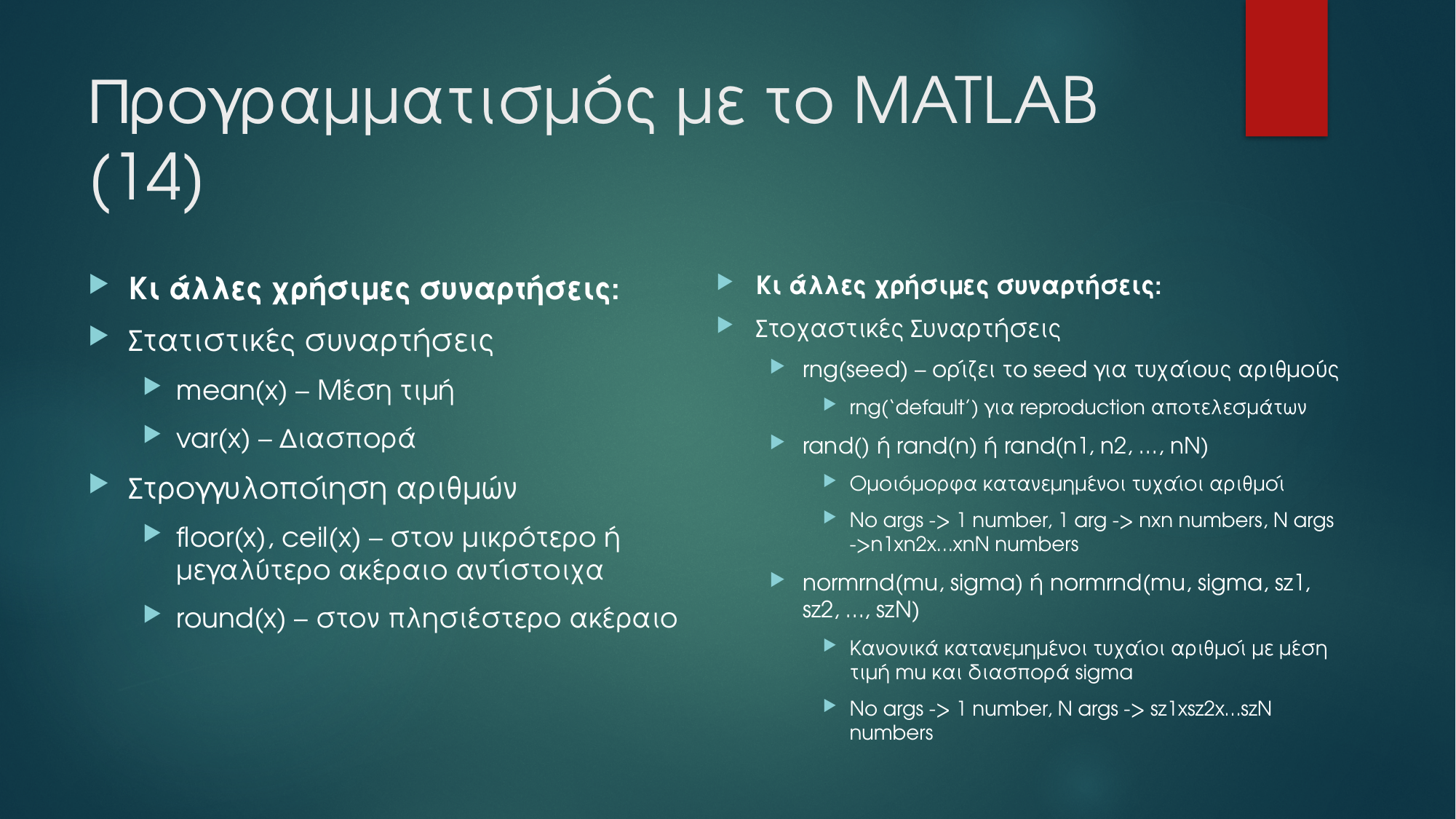

# Προγραμματισμός με το MATLAB (14)
Κι άλλες χρήσιμες συναρτήσεις:
Στατιστικές συναρτήσεις
mean(x) – Μέση τιμή
var(x) – Διασπορά
Στρογγυλοποίηση αριθμών
floor(x), ceil(x) – στον μικρότερο ή μεγαλύτερο ακέραιο αντίστοιχα
round(x) – στον πλησιέστερο ακέραιο

Κι άλλες χρήσιμες συναρτήσεις:
Στοχαστικές Συναρτήσεις
rng(seed) – ορίζει το seed για τυχαίους αριθμούς
rng(‘default’) για reproduction αποτελεσμάτων
rand() ή rand(n) ή rand(n1, n2, …, nN)
Ομοιόμορφα κατανεμημένοι τυχαίοι αριθμοί
No args -> 1 number, 1 arg -> nxn numbers, N args ->n1xn2x…xnN numbers
normrnd(mu, sigma) ή normrnd(mu, sigma, sz1, sz2, …, szN)
Κανονικά κατανεμημένοι τυχαίοι αριθμοί με μέση τιμή mu και διασπορά sigma
No args -> 1 number, N args -> sz1xsz2x…szN numbers